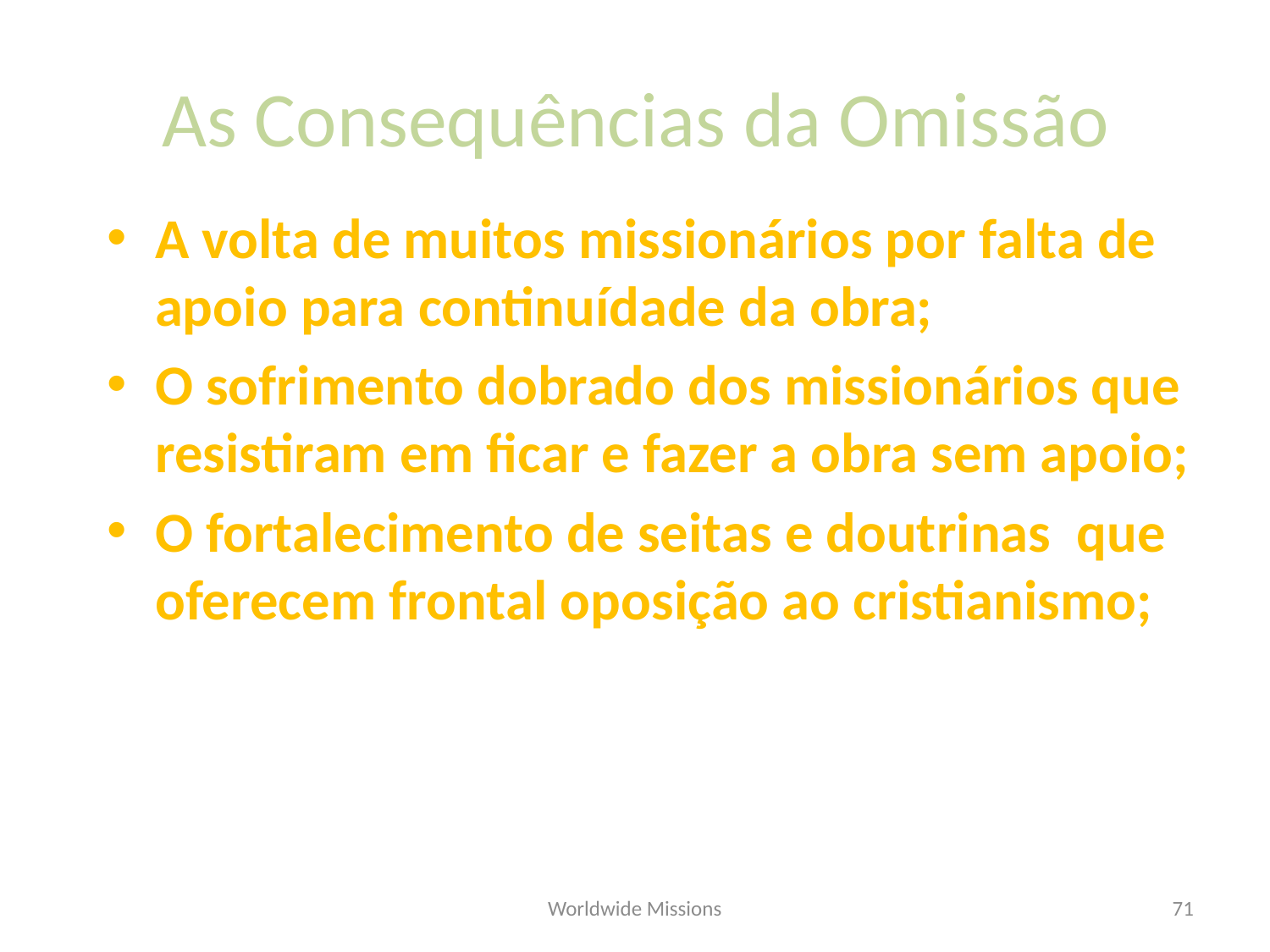

As Consequências da Omissão
A volta de muitos missionários por falta de apoio para continuídade da obra;
O sofrimento dobrado dos missionários que resistiram em ficar e fazer a obra sem apoio;
O fortalecimento de seitas e doutrinas  que oferecem frontal oposição ao cristianismo;
Worldwide Missions
71